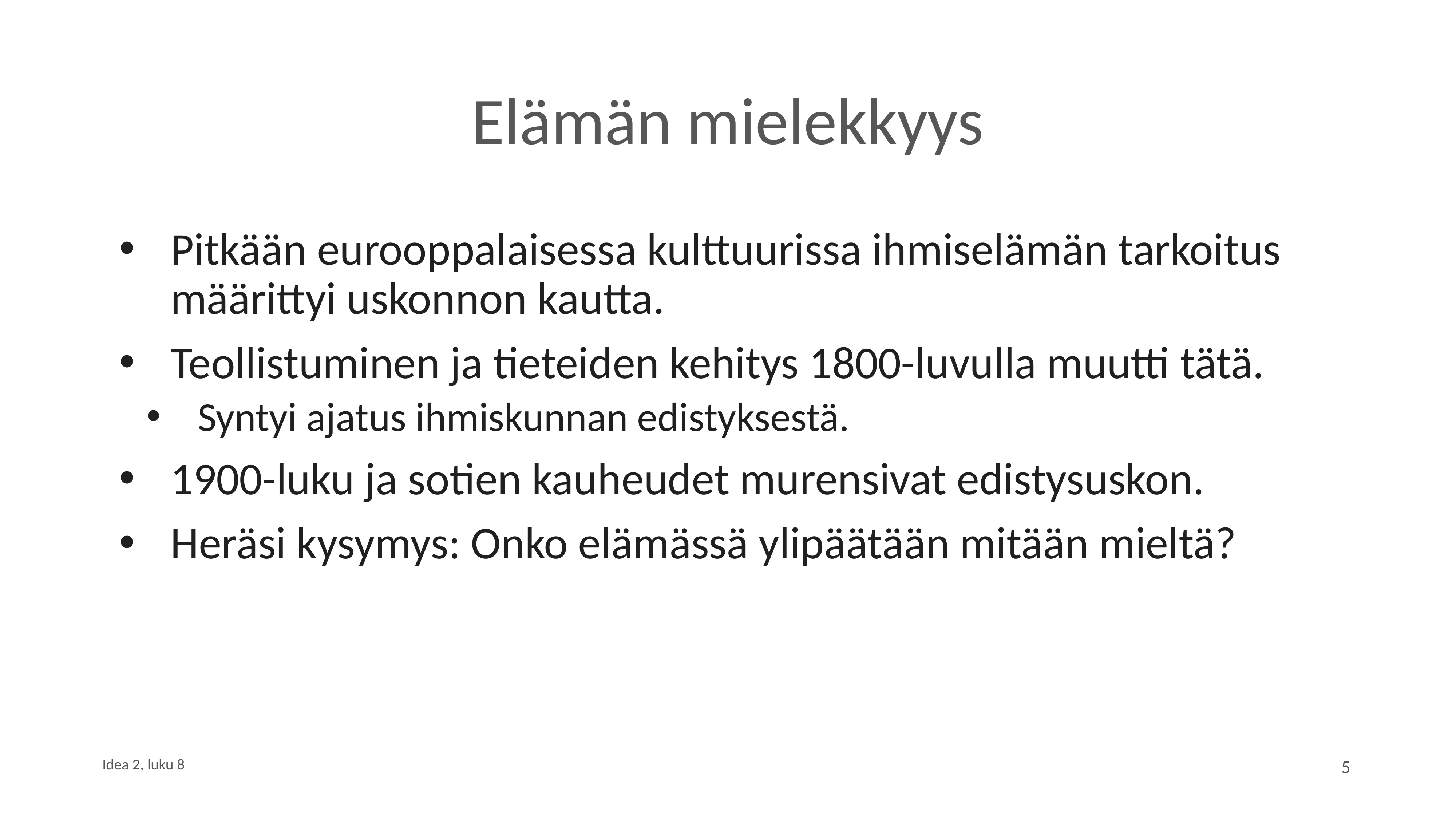

# Elämän mielekkyys
Pitkään eurooppalaisessa kulttuurissa ihmiselämän tarkoitus määrittyi uskonnon kautta.
Teollistuminen ja tieteiden kehitys 1800-luvulla muutti tätä.
Syntyi ajatus ihmiskunnan edistyksestä.
1900-luku ja sotien kauheudet murensivat edistysuskon.
Heräsi kysymys: Onko elämässä ylipäätään mitään mieltä?

5
Idea 2, luku 8